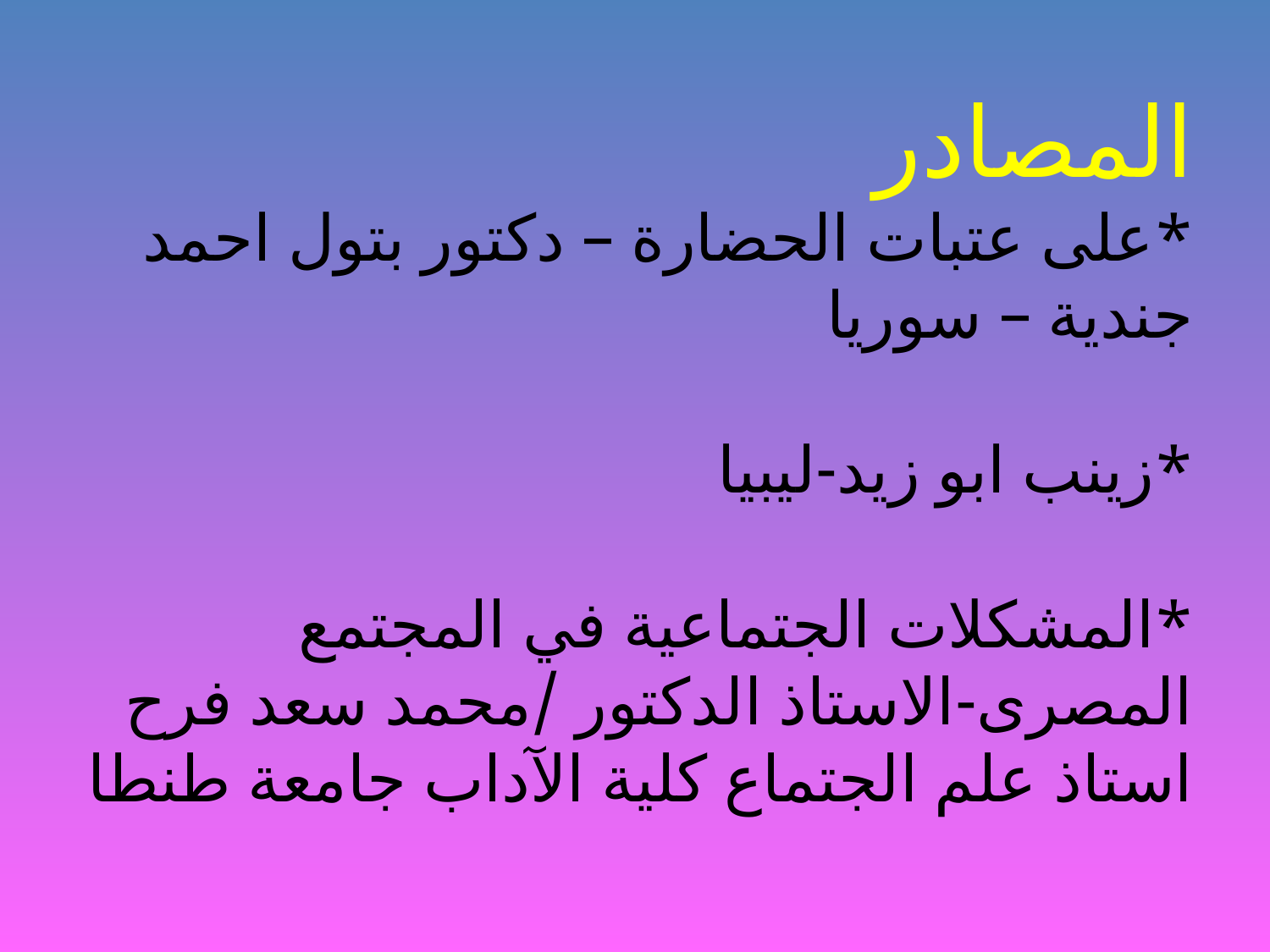

# المصادر *على عتبات الحضارة – دكتور بتول احمد جندية – سوريا *زينب ابو زيد-ليبيا *المشكلات الجتماعية في المجتمع المصرى-الاستاذ الدكتور /محمد سعد فرح استاذ علم الجتماع كلية الآداب جامعة طنطا